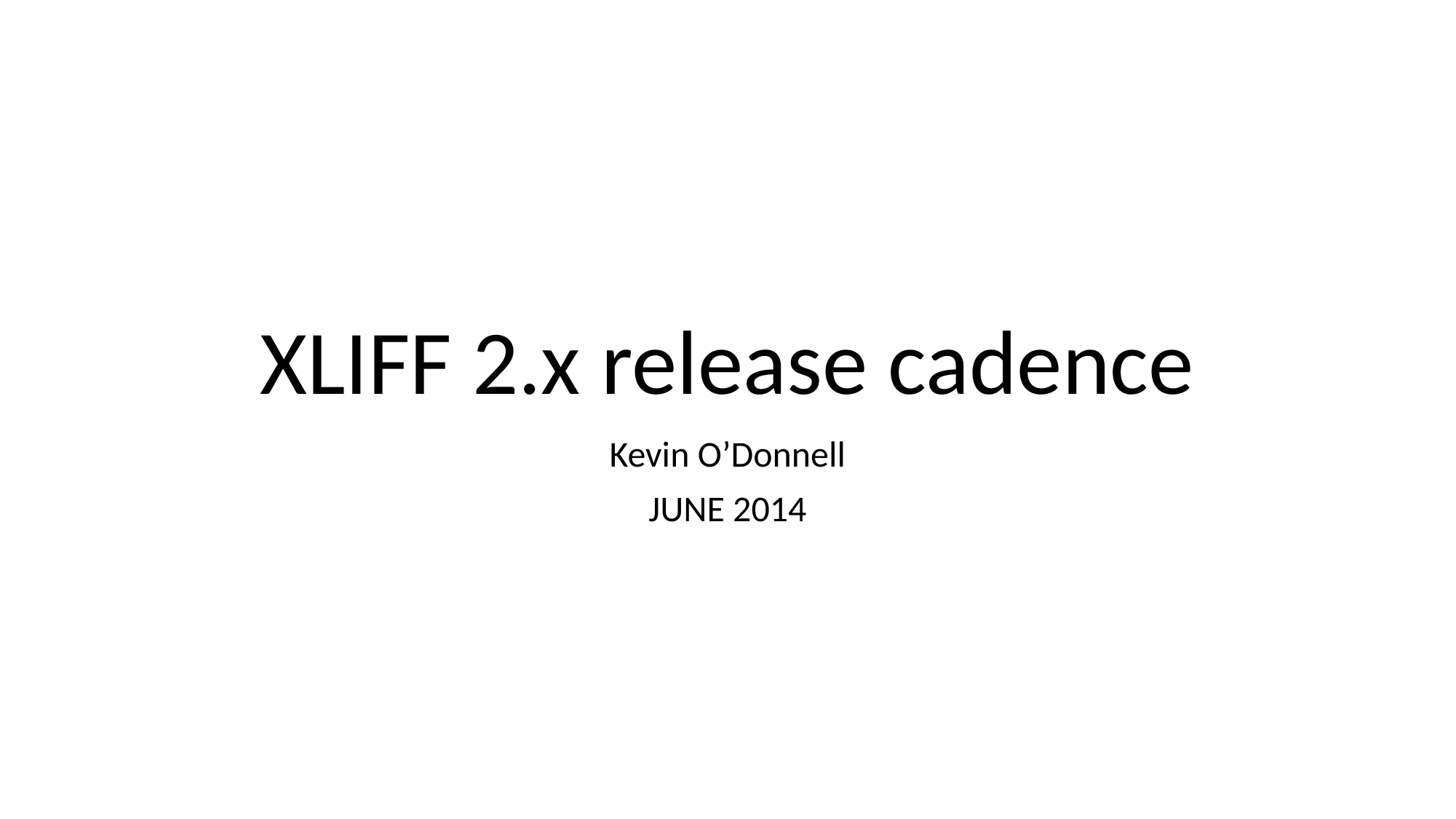

# XLIFF 2.x release cadence
Kevin O’Donnell
JUNE 2014